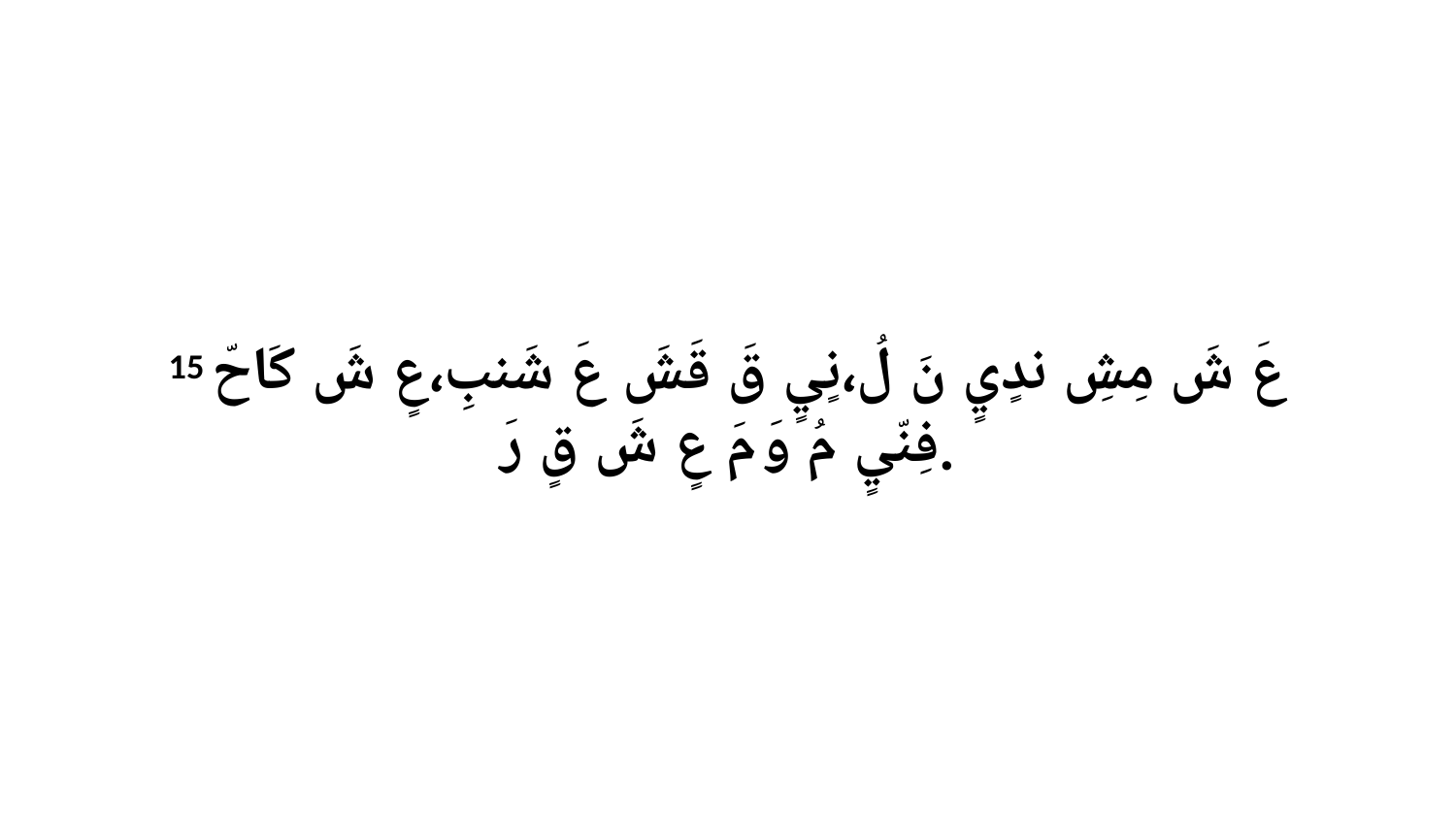

15 عَ شَ مِشِ ندٍيٍ نَ لُ،نٍيٍ قَ قَشَ عَ شَنبِ،عٍ شَ كَاحّ فِنّيٍ مُ وَ مَ عٍ شَ قٍ رَ.